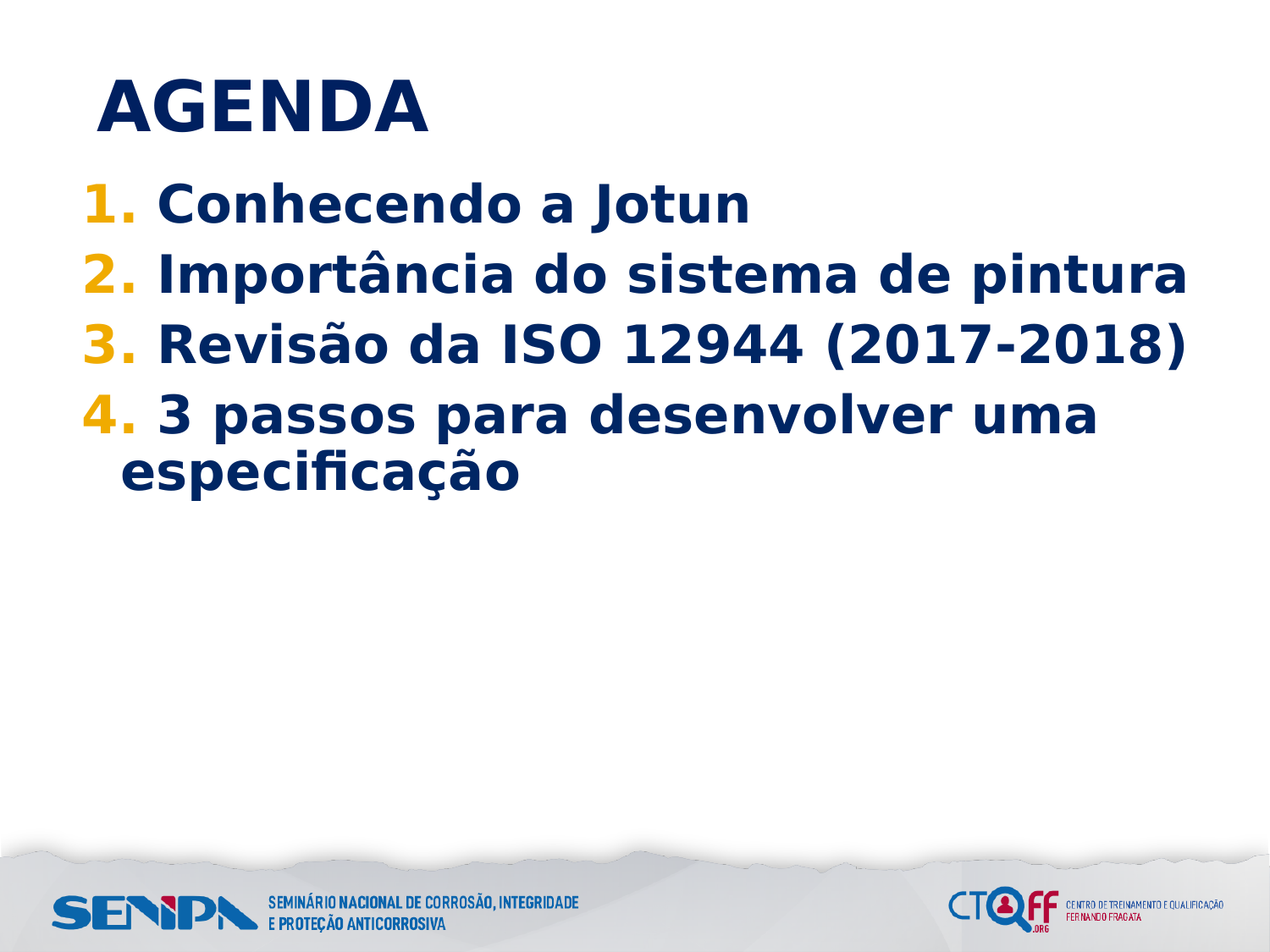

AGENDA
 Conhecendo a Jotun
 Importância do sistema de pintura
 Revisão da ISO 12944 (2017-2018)
 3 passos para desenvolver uma especificação